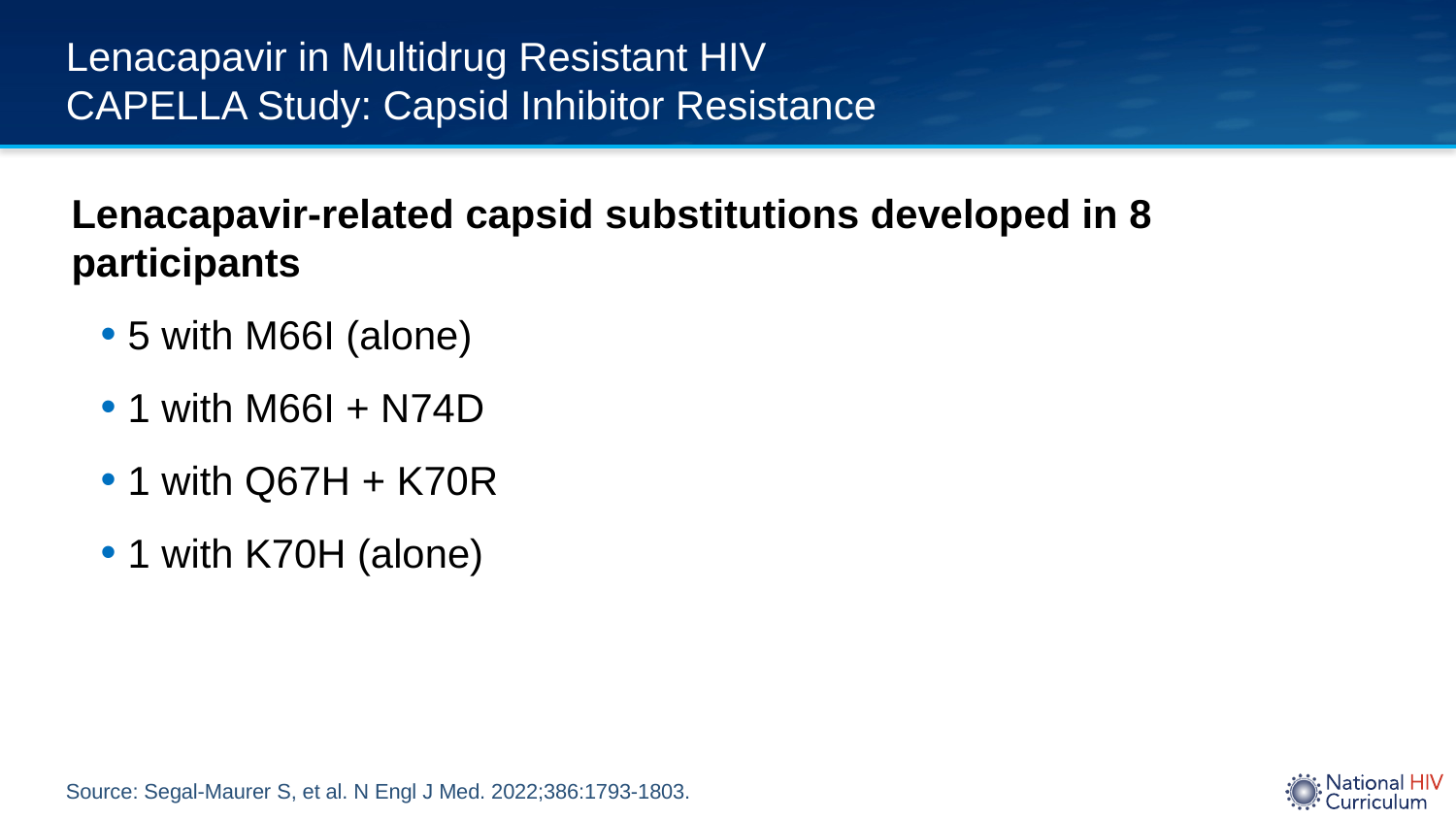

# Lenacapavir in Multidrug Resistant HIV CAPELLA Study: Capsid Inhibitor Resistance
Lenacapavir-related capsid substitutions developed in 8 participants
5 with M66I (alone)
1 with M66I + N74D
1 with Q67H + K70R
1 with K70H (alone)

Source: Segal-Maurer S, et al. N Engl J Med. 2022;386:1793-1803.